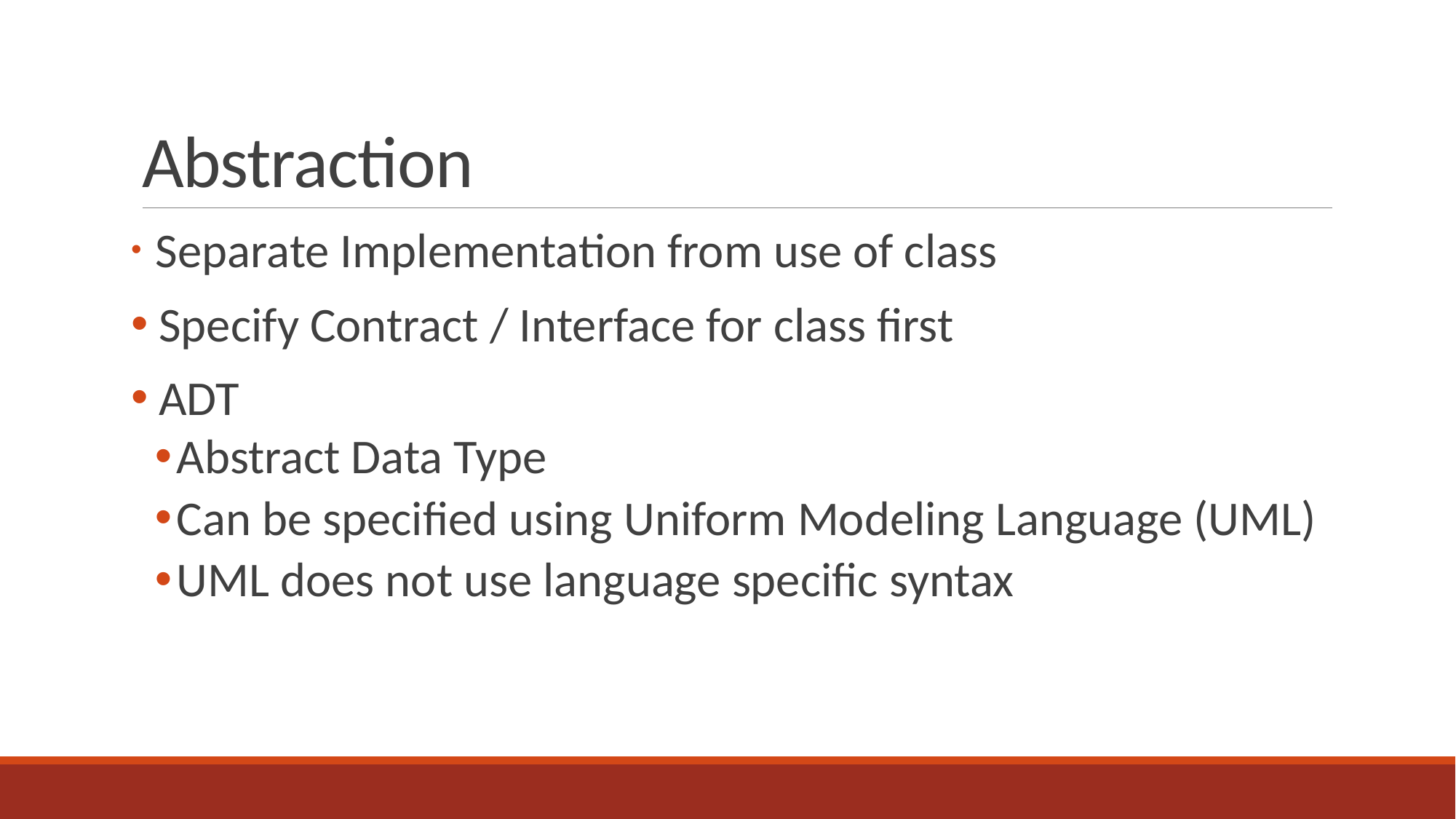

# Abstraction
  Separate Implementation from use of class
 Specify Contract / Interface for class first
 ADT
Abstract Data Type
Can be specified using Uniform Modeling Language (UML)
UML does not use language specific syntax